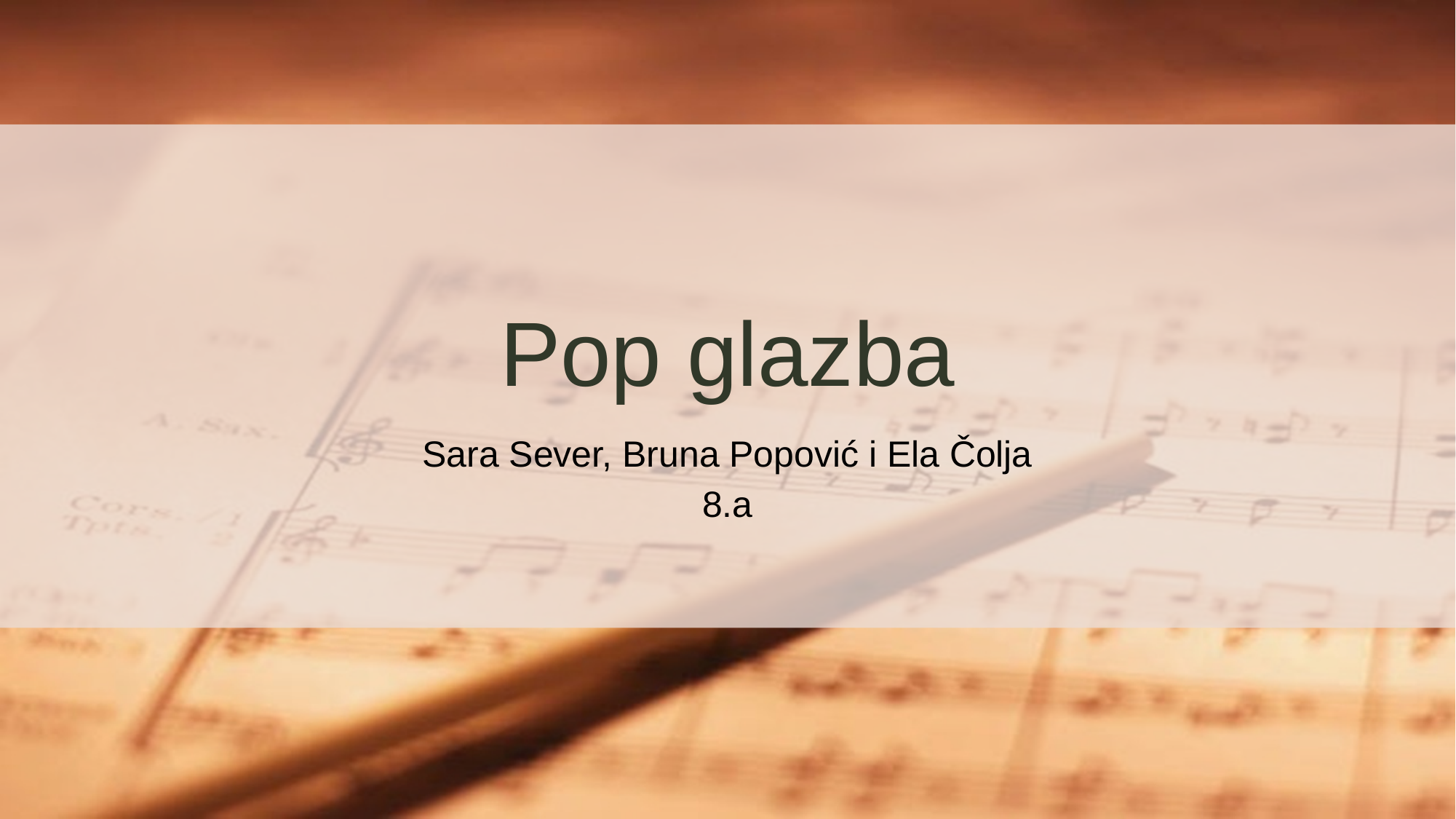

# Pop glazba
Sara Sever, Bruna Popović i Ela Čolja
8.a